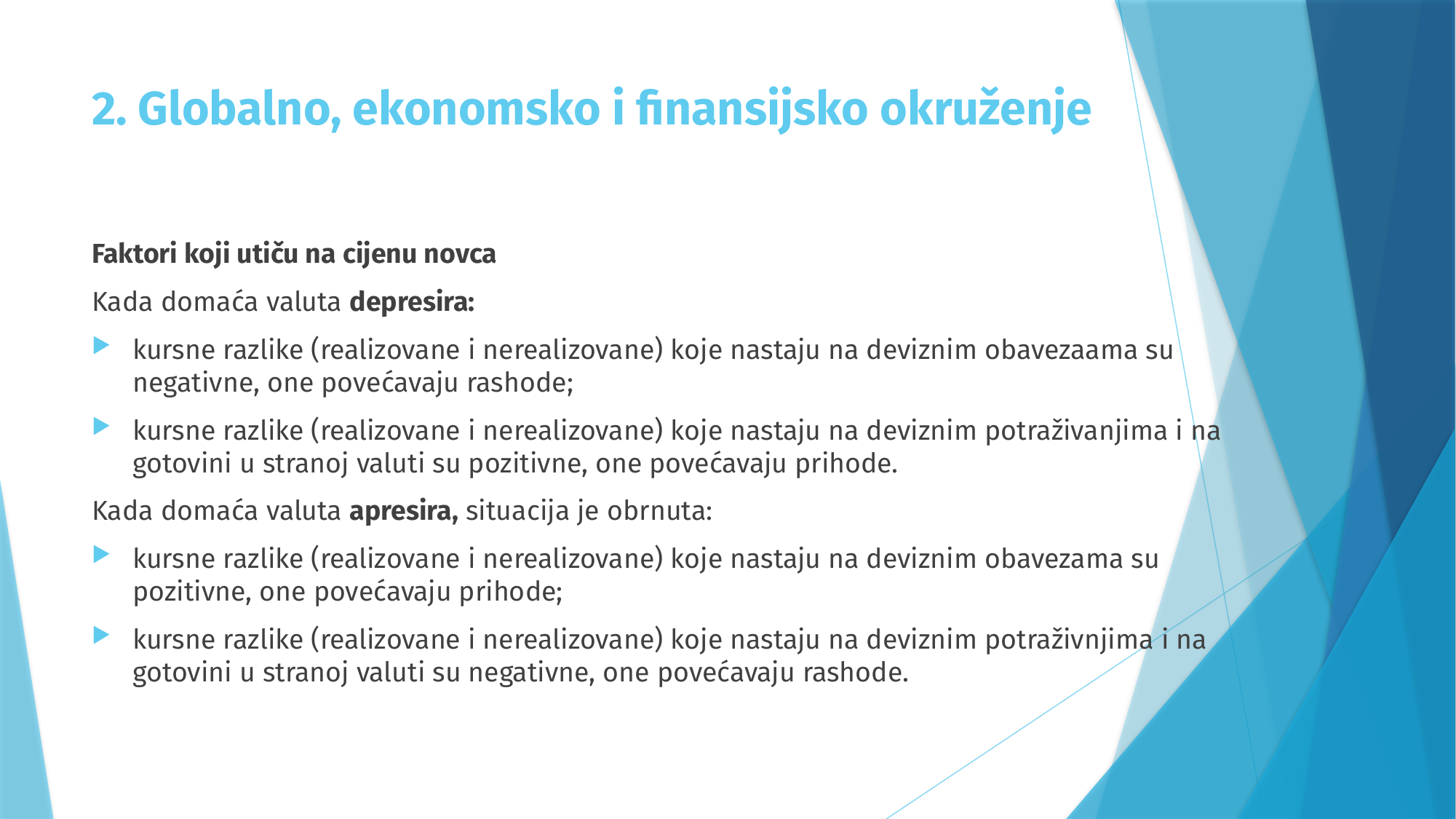

# 2. Globalno, ekonomsko i finansijsko okruženje
Faktori koji utiču na cijenu novca
Kada domaća valuta depresira:
kursne razlike (realizovane i nerealizovane) koje nastaju na deviznim obavezaama su negativne, one povećavaju rashode;
kursne razlike (realizovane i nerealizovane) koje nastaju na deviznim potraživanjima i na gotovini u stranoj valuti su pozitivne, one povećavaju prihode.
Kada domaća valuta apresira, situacija je obrnuta:
kursne razlike (realizovane i nerealizovane) koje nastaju na deviznim obavezama su pozitivne, one povećavaju prihode;
kursne razlike (realizovane i nerealizovane) koje nastaju na deviznim potraživnjima i na gotovini u stranoj valuti su negativne, one povećavaju rashode.